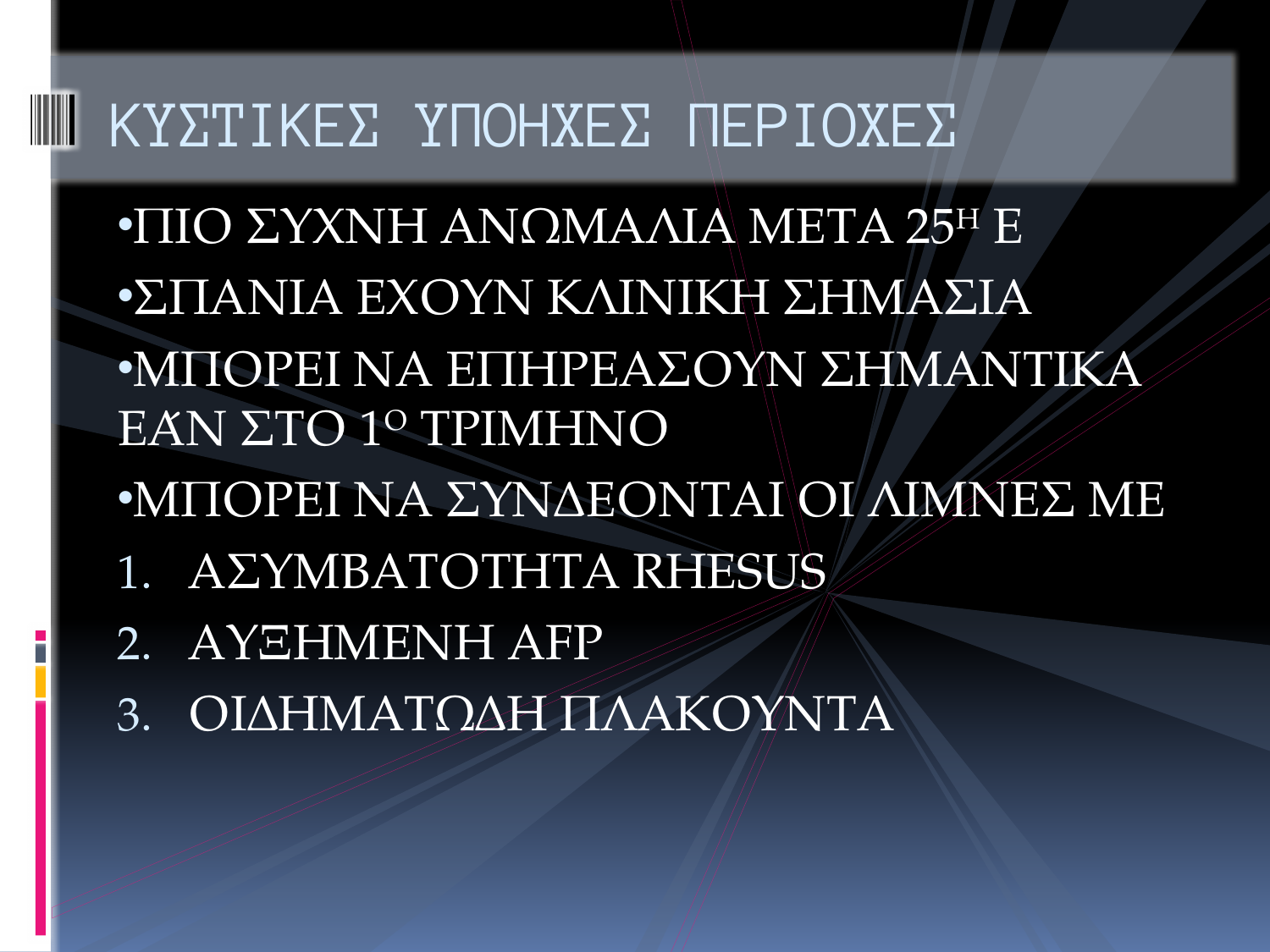

# ΚΥΣΤΙΚΕΣ ΥΠΟΗΧΕΣ ΠΕΡΙΟΧΕΣ
ΠΙΟ ΣΥΧΝΗ ΑΝΩΜΑΛΙΑ ΜΕΤΑ 25Η Ε
ΣΠΑΝΙΑ ΕΧΟΥΝ ΚΛΙΝΙΚΗ ΣΗΜΑΣΙΑ
ΜΠΟΡΕΙ ΝΑ ΕΠΗΡΕΑΣΟΥΝ ΣΗΜΑΝΤΙΚΑ ΕΆΝ ΣΤΟ 1Ο ΤΡΙΜΗΝΟ
ΜΠΟΡΕΙ ΝΑ ΣΥΝΔΕΟΝΤΑΙ ΟΙ ΛΙΜΝΕΣ ΜΕ
ΑΣΥΜΒΑΤΟΤΗΤΑ RHESUS
ΑΥΞΗΜΕΝΗ AFP
ΟΙΔΗΜΑΤΩΔΗ ΠΛΑΚΟΥΝΤΑ